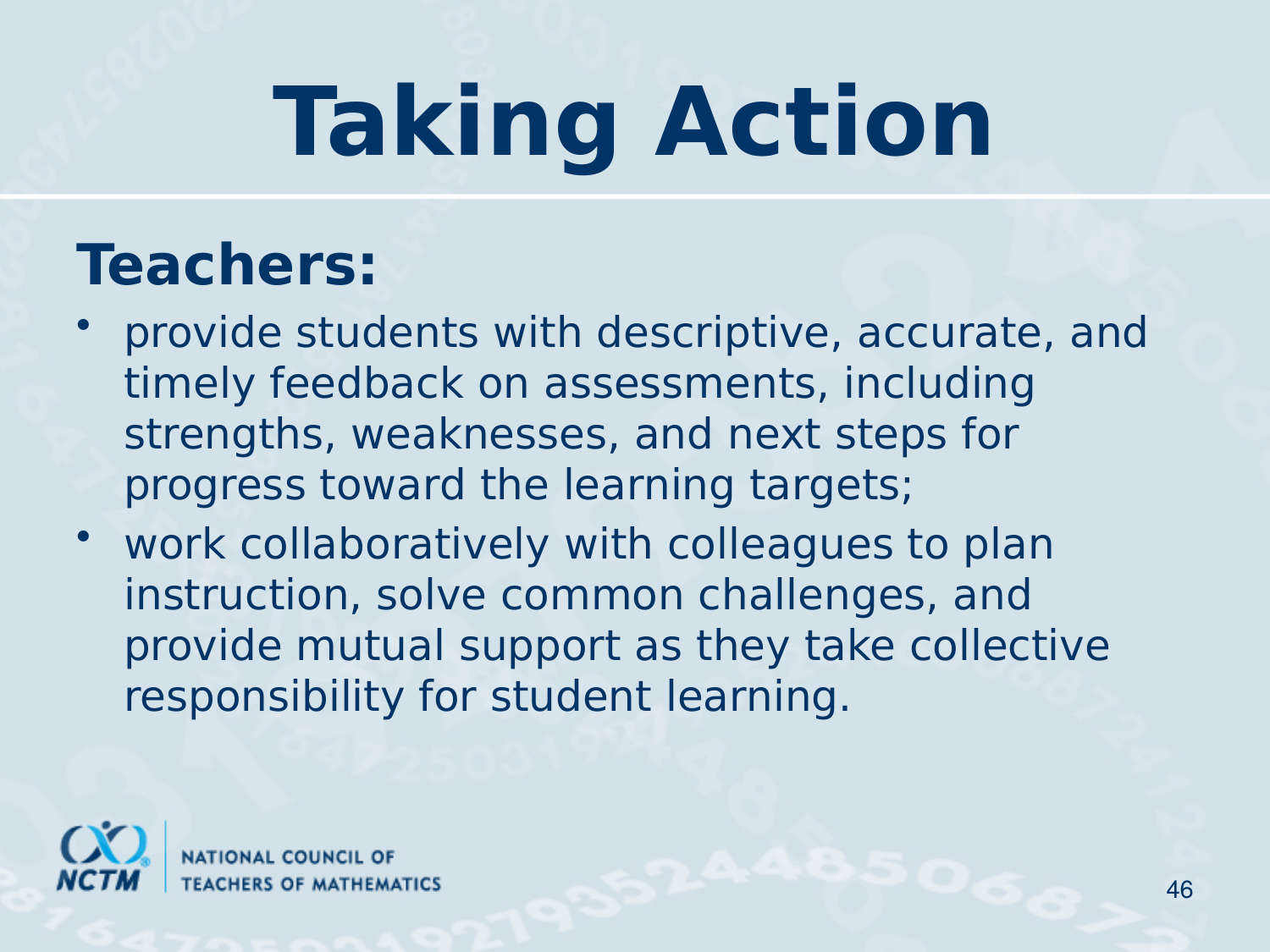

# Taking Action
Teachers:
provide students with descriptive, accurate, and timely feedback on assessments, including strengths, weaknesses, and next steps for progress toward the learning targets;
work collaboratively with colleagues to plan instruction, solve common challenges, and provide mutual support as they take collective responsibility for student learning.

46